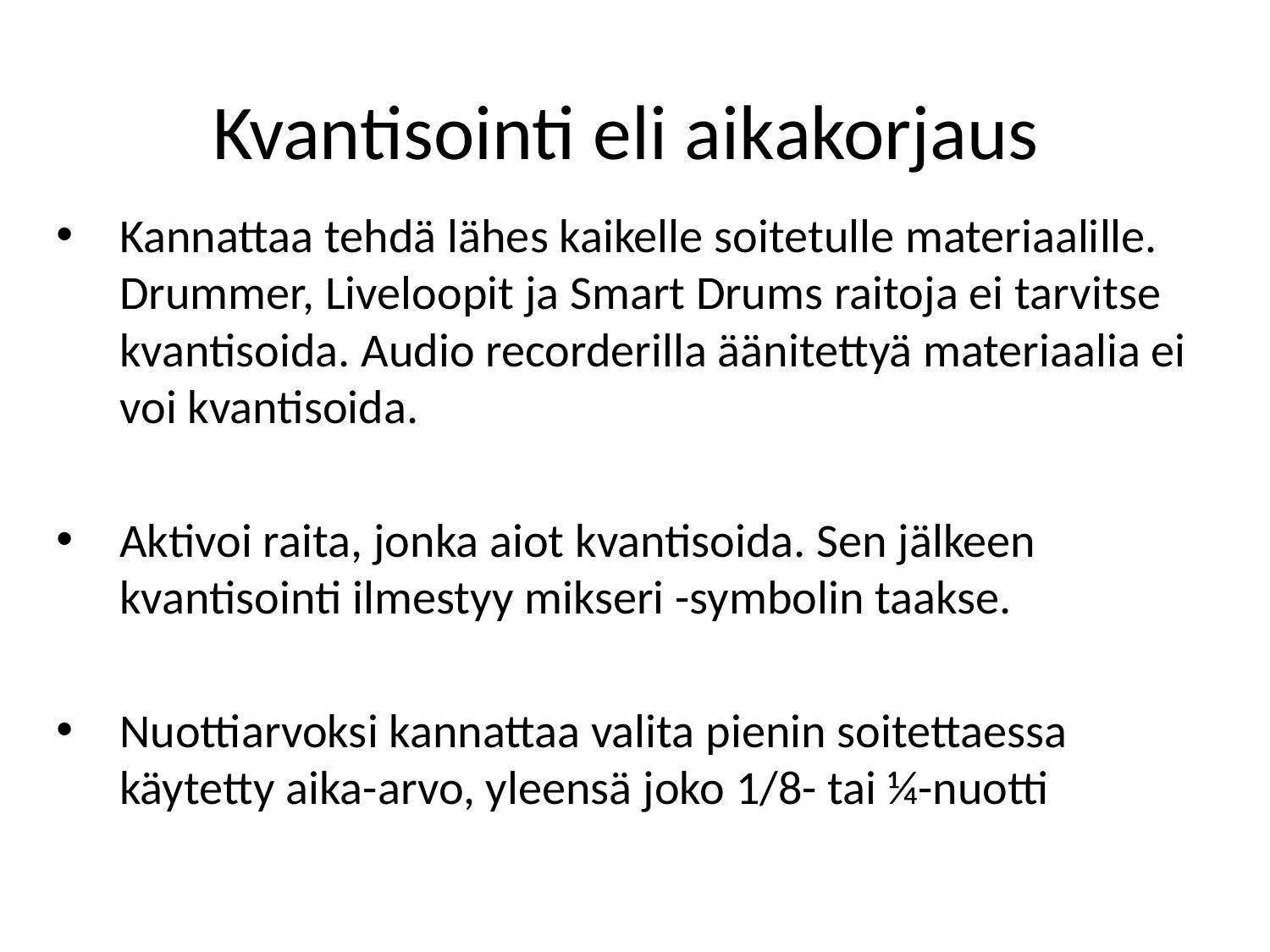

# Kvantisointi eli aikakorjaus
Kannattaa tehdä lähes kaikelle soitetulle materiaalille. Drummer, Liveloopit ja Smart Drums raitoja ei tarvitse kvantisoida. Audio recorderilla äänitettyä materiaalia ei voi kvantisoida.

Aktivoi raita, jonka aiot kvantisoida. Sen jälkeen kvantisointi ilmestyy mikseri -symbolin taakse.

Nuottiarvoksi kannattaa valita pienin soitettaessa käytetty aika-arvo, yleensä joko 1/8- tai ¼-nuotti